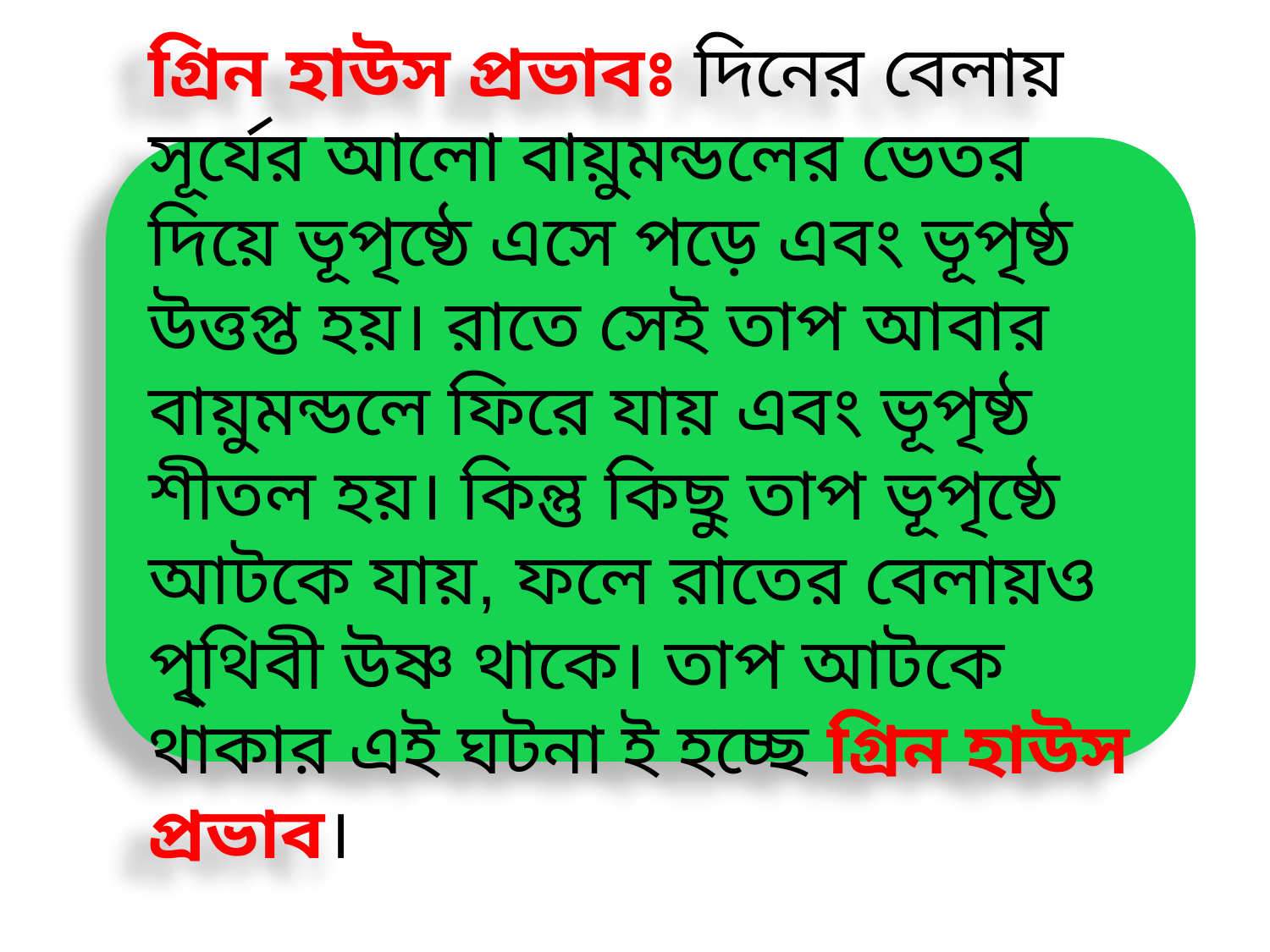

গ্রিন হাউস প্রভাবঃ দিনের বেলায় সূর্যের আলো বায়ুমন্ডলের ভেতর দিয়ে ভূপৃষ্ঠে এসে পড়ে এবং ভূপৃষ্ঠ উত্তপ্ত হয়। রাতে সেই তাপ আবার বায়ুমন্ডলে ফিরে যায় এবং ভূপৃষ্ঠ শীতল হয়। কিন্তু কিছু তাপ ভূপৃষ্ঠে আটকে যায়, ফলে রাতের বেলায়ও পৃ্থিবী উষ্ণ থাকে। তাপ আটকে থাকার এই ঘটনা ই হচ্ছে গ্রিন হাউস প্রভাব।